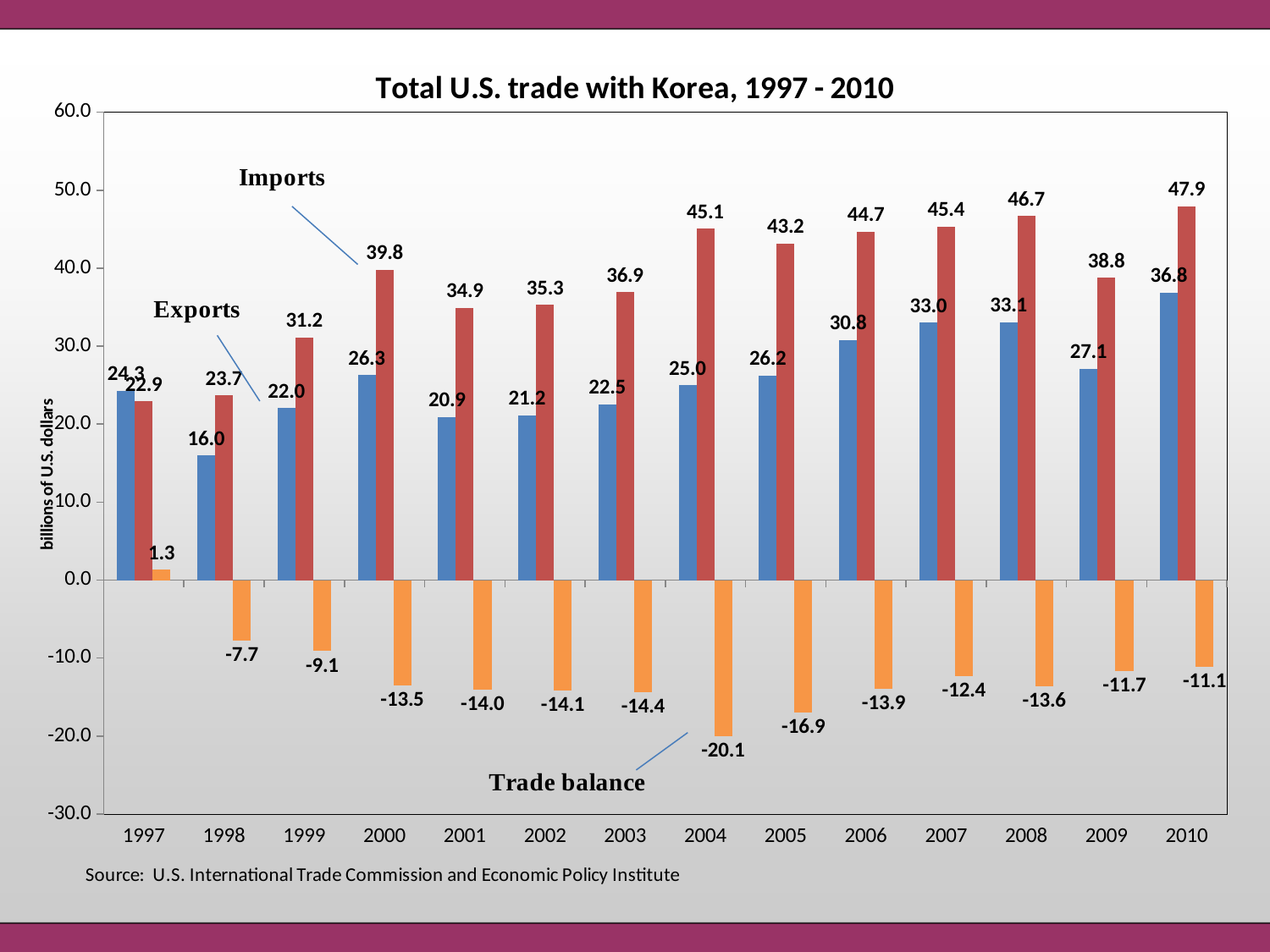

### Chart: Total U.S. trade with Korea, 1997 - 2010

| Category |  |  |  |
|---|---|---|---|
| 1997 | 24.287 | 22.939 | 1.347999999999999 |
| 1998 | 15.979 | 23.701 | -7.722000000000001 |
| 1999 | 22.038 | 31.152 | -9.114 |
| 2000 | 26.302 | 39.829 | -13.527000000000001 |
| 2001 | 20.9 | 34.917 | -14.017000000000003 |
| 2002 | 21.151 | 35.284 | -14.133 |
| 2003 | 22.525 | 36.93 | -14.405000000000001 |
| 2004 | 24.994 | 45.064 | -20.07 |
| 2005 | 26.21 | 43.155 | -16.945 |
| 2006 | 30.794 | 44.714 | -13.919999999999998 |
| 2007 | 33.012 | 45.368 | -12.356000000000002 |
| 2008 | 33.074 | 46.687 | -13.613 |
| 2009 | 27.074 | 38.77 | -11.696000000000002 |
| 2010 | 36.836 | 47.914 | -11.078000000000003 |